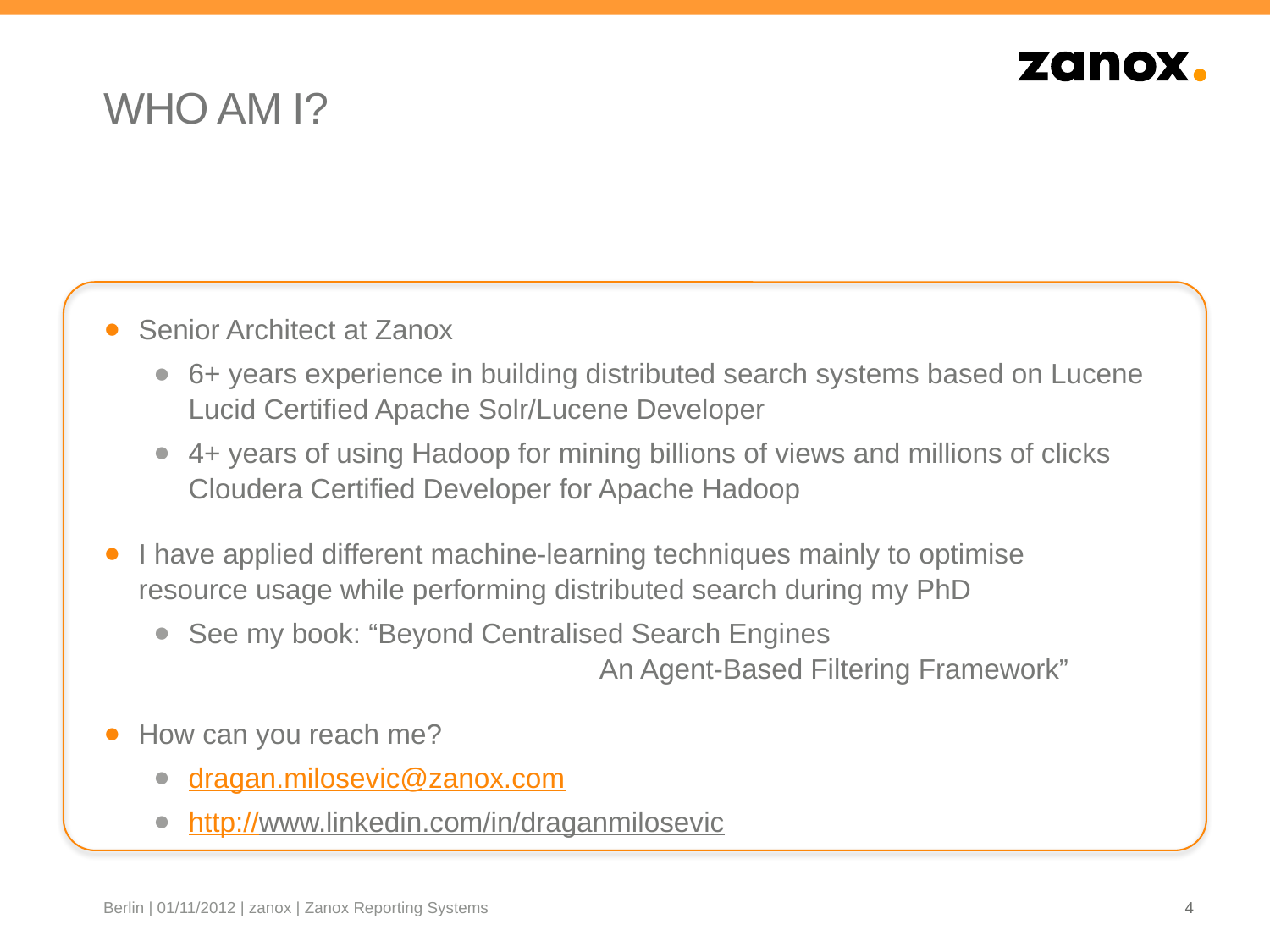

# WHO am i?
Senior Architect at Zanox
6+ years experience in building distributed search systems based on Lucene Lucid Certified Apache Solr/Lucene Developer
4+ years of using Hadoop for mining billions of views and millions of clicks Cloudera Certified Developer for Apache Hadoop
I have applied different machine-learning techniques mainly to optimise
resource usage while performing distributed search during my PhD
See my book: “Beyond Centralised Search Engines
			    An Agent-Based Filtering Framework”
How can you reach me?
dragan.milosevic@zanox.com
http://www.linkedin.com/in/draganmilosevic

Berlin | 01/11/2012 | zanox | Zanox Reporting Systems
4